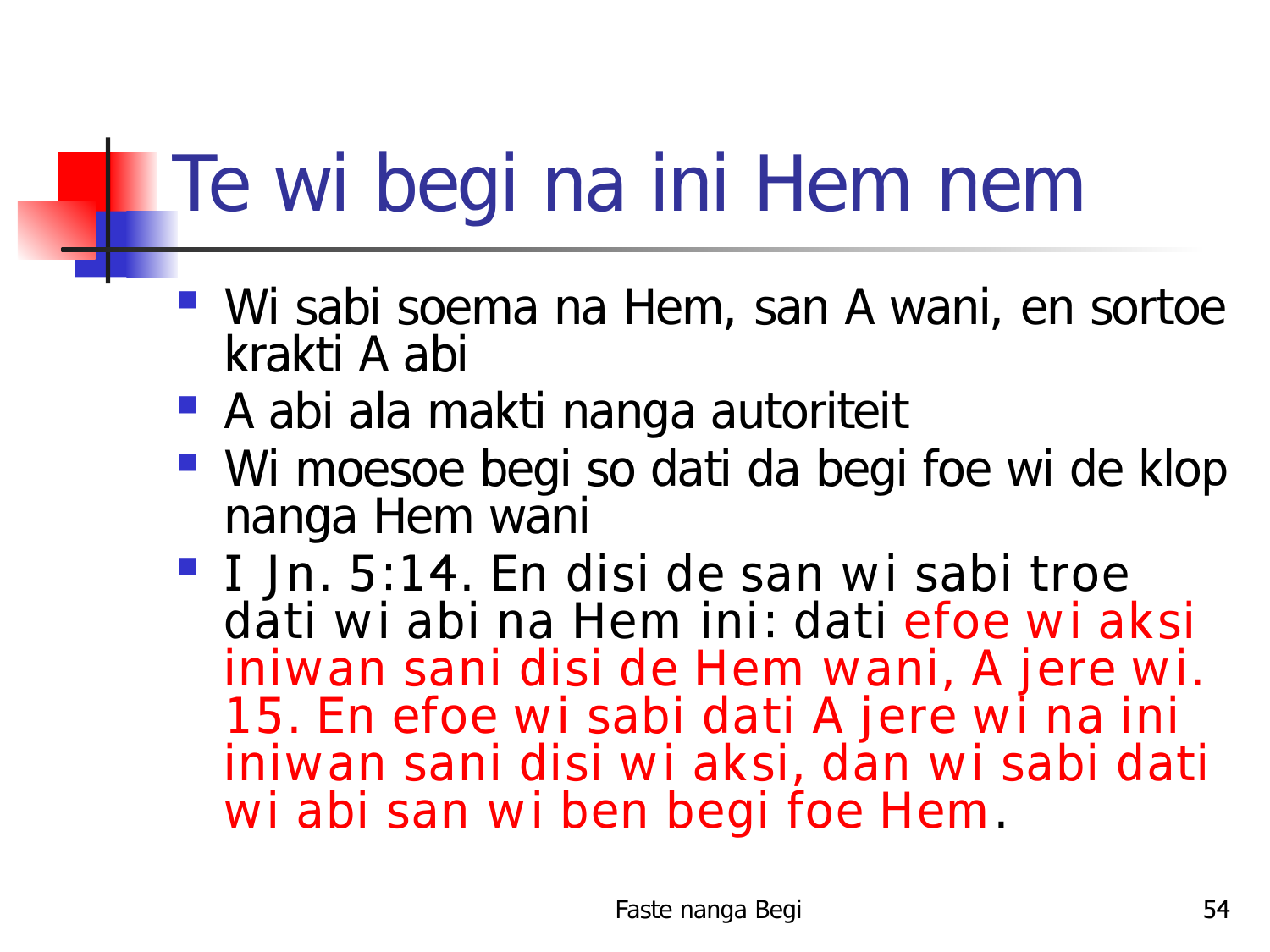

# Te wi begi na ini Hem nem
Wi sabi soema na Hem, san A wani, en sortoe krakti A abi
A abi ala makti nanga autoriteit
Wi moesoe begi so dati da begi foe wi de klop nanga Hem wani
I Jn. 5:14. En disi de san wi sabi troe dati wi abi na Hem ini: dati efoe wi aksi iniwan sani disi de Hem wani, A jere wi.  15. En efoe wi sabi dati A jere wi na ini iniwan sani disi wi aksi, dan wi sabi dati wi abi san wi ben begi foe Hem.
Faste nanga Begi
54